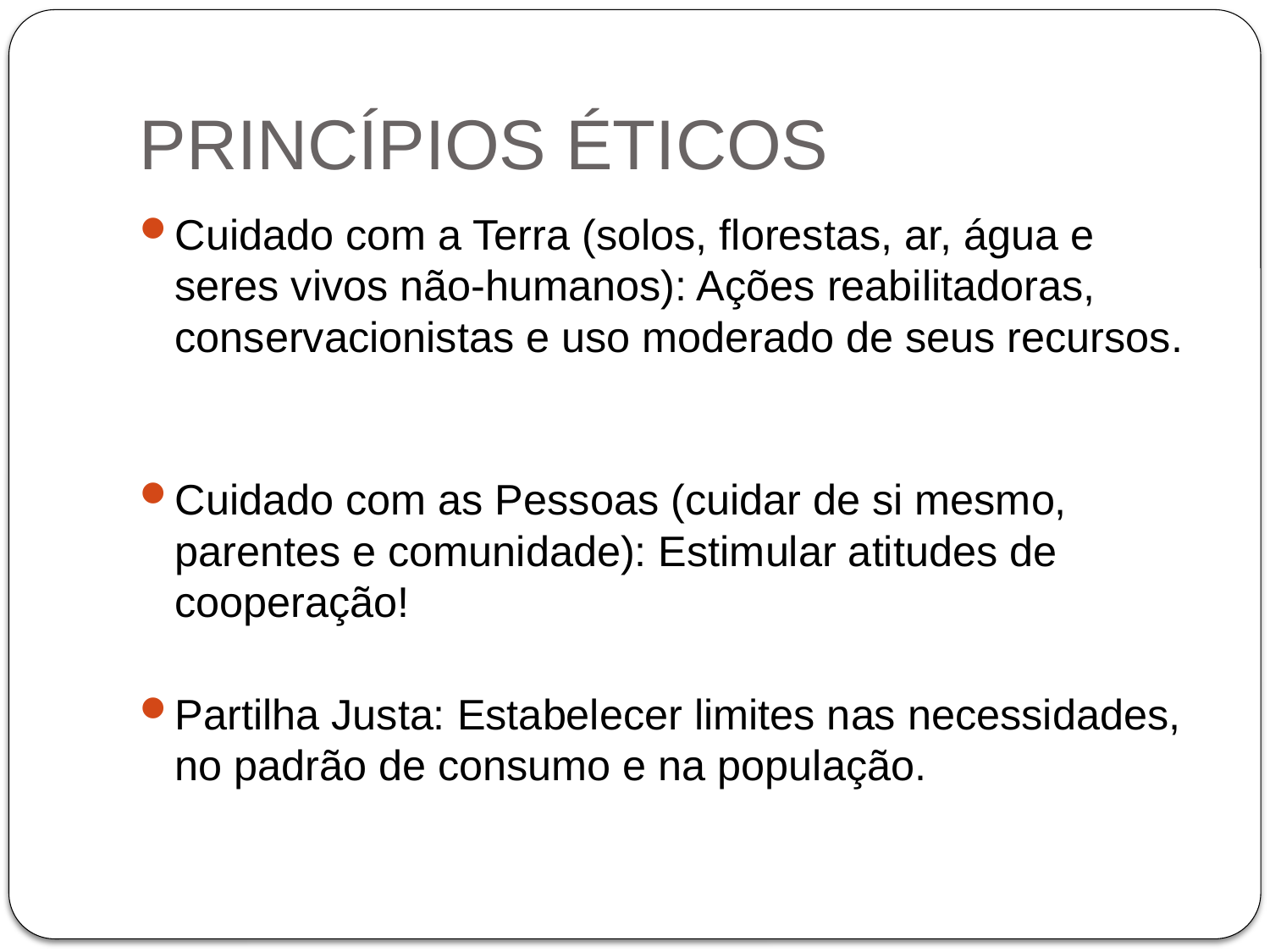

# PRINCÍPIOS ÉTICOS
Cuidado com a Terra (solos, florestas, ar, água e seres vivos não-humanos): Ações reabilitadoras, conservacionistas e uso moderado de seus recursos.
Cuidado com as Pessoas (cuidar de si mesmo, parentes e comunidade): Estimular atitudes de cooperação!
Partilha Justa: Estabelecer limites nas necessidades, no padrão de consumo e na população.